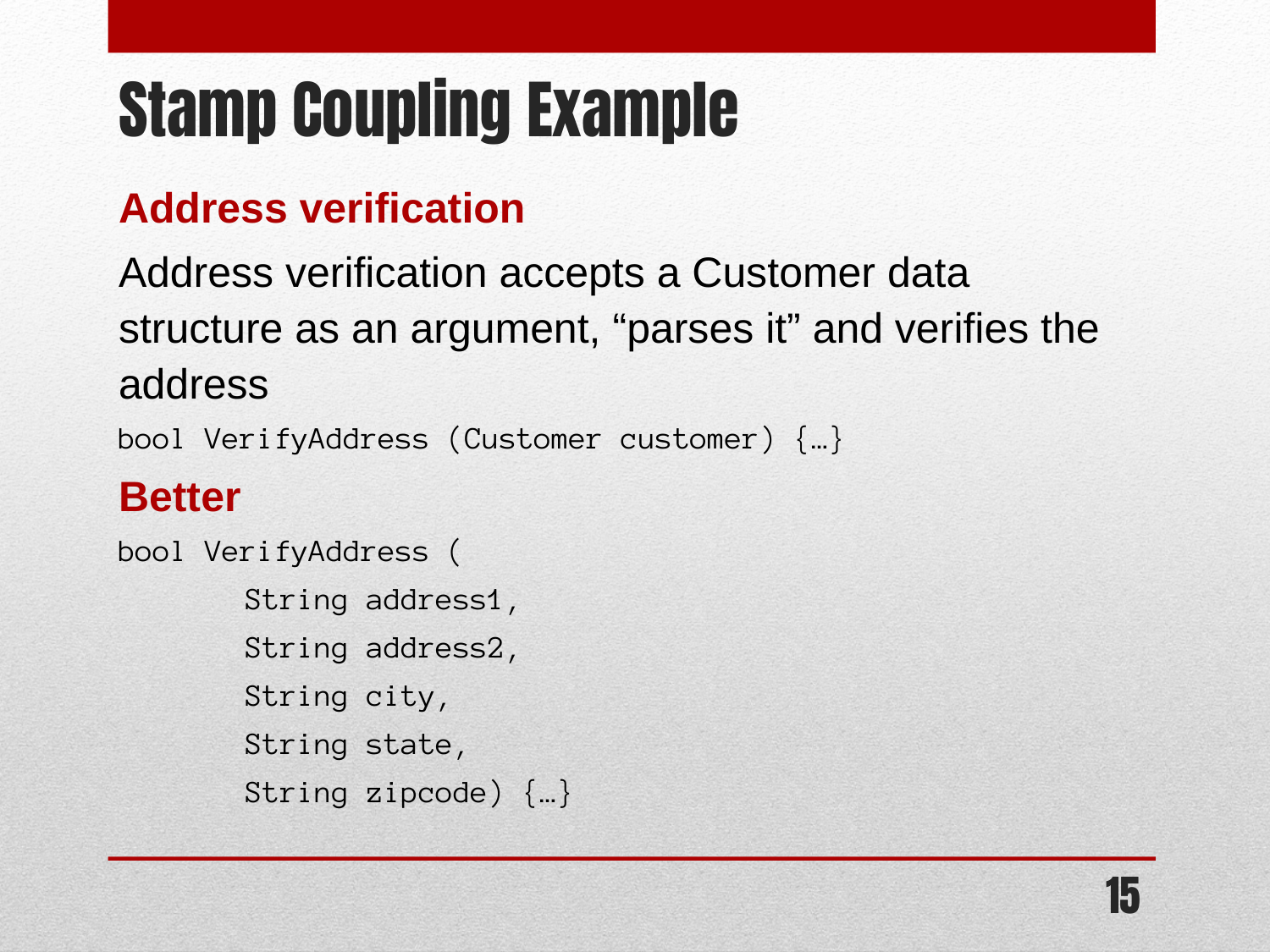

# Stamp Coupling Example
Address verification
Address verification accepts a Customer data structure as an argument, “parses it” and verifies the address
bool VerifyAddress (Customer customer) {…}
Better
bool VerifyAddress (
	String address1,
	String address2,
	String city,
	String state,
	String zipcode) {…}

15